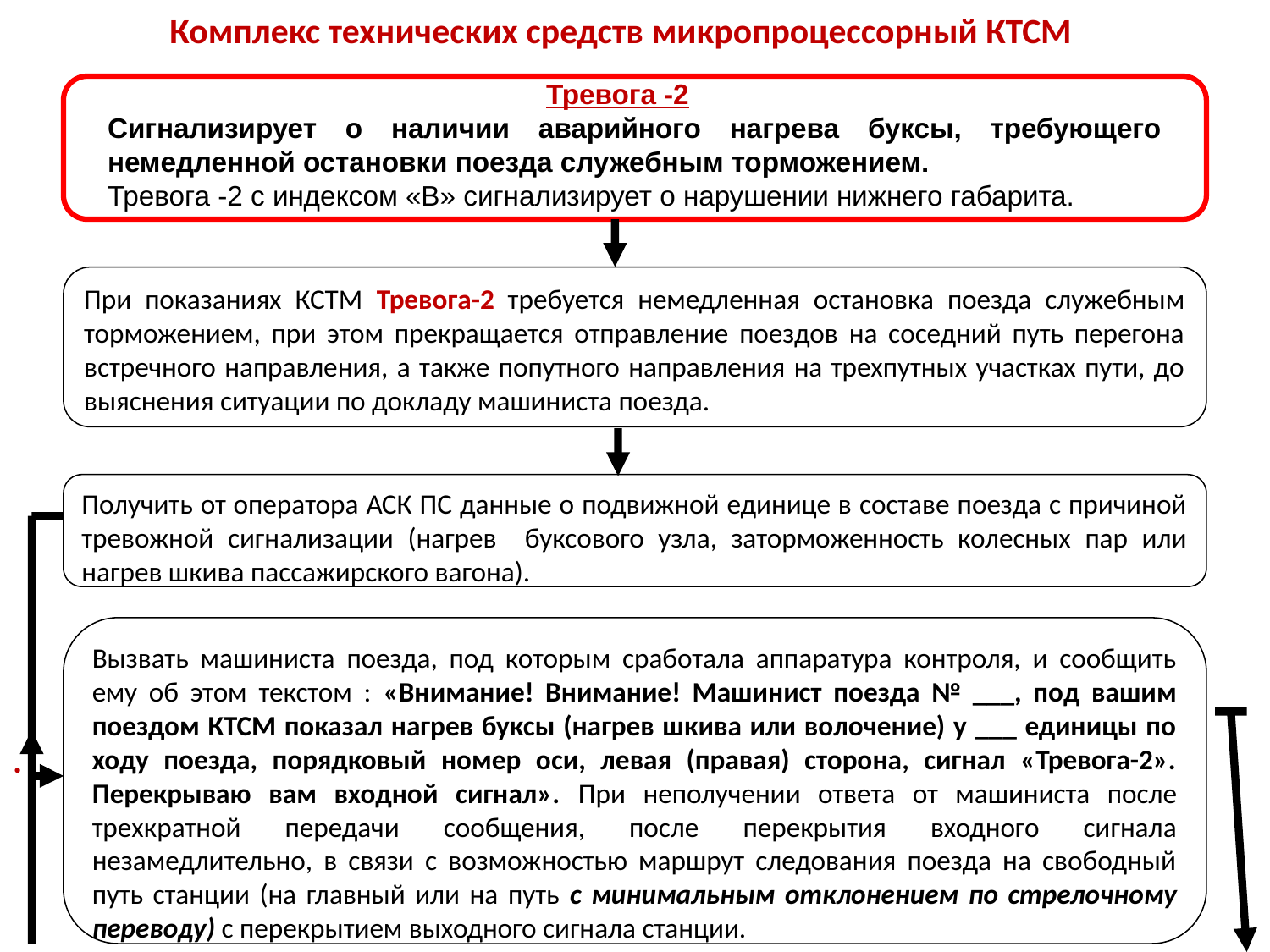

# Комплекс технических средств микропроцессорный КТСМ

                                                        Тревога -2
Сигнализирует о наличии аварийного нагрева буксы, требующего немедленной остановки поезда служебным торможением.
Тревога -2 с индексом «В» сигнализирует о нарушении нижнего габарита.

При показаниях КСТМ Тревога-2 требуется немедленная остановка поезда служебным торможением, при этом прекращается отправление поездов на соседний путь перегона встречного направления, а также попутного направления на трехпутных участках пути, до выяснения ситуации по докладу машиниста поезда.

Получить от оператора АСК ПС данные о подвижной единице в составе поезда с причиной тревожной сигнализации (нагрев  буксового узла, заторможенность колесных пар или нагрев шкива пассажирского вагона).

Вызвать машиниста поезда, под которым сработала аппаратура контроля, и сообщить ему об этом текстом : «Внимание! Внимание! Машинист поезда № ___, под вашим поездом КТСМ показал нагрев буксы (нагрев шкива или волочение) у ___ единицы по ходу поезда, порядковый номер оси, левая (правая) сторона, сигнал «Тревога-2». Перекрываю вам входной сигнал». При неполучении ответа от машиниста после трехкратной передачи сообщения, после перекрытия входного сигнала незамедлительно, в связи с возможностью маршрут следования поезда на свободный путь станции (на главный или на путь с минимальным отклонением по стрелочному переводу) с перекрытием выходного сигнала станции.

.